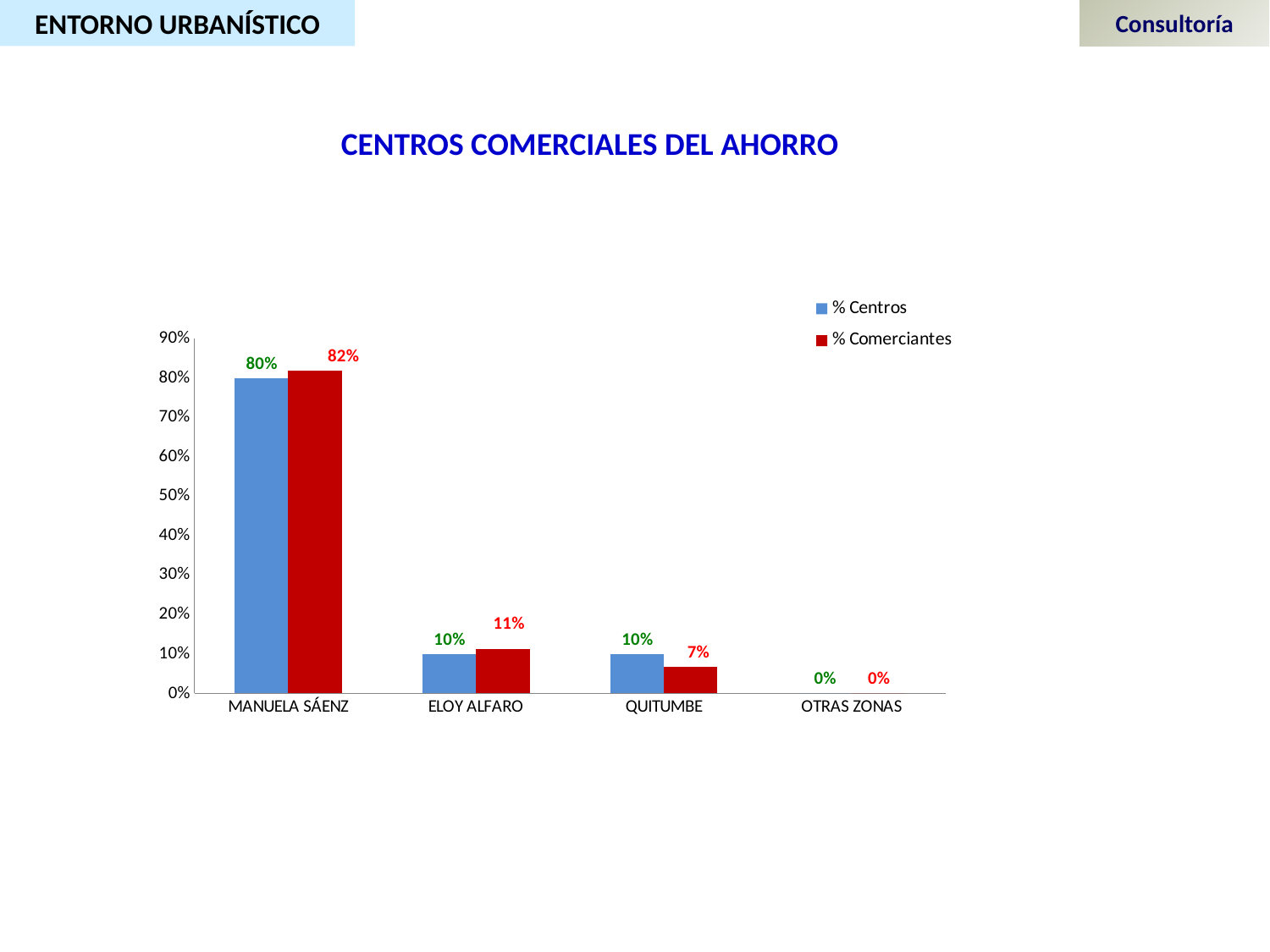

ENTORNO URBANÍSTICO
Consultoría
CENTROS COMERCIALES DEL AHORRO

### Chart

| Category | % Centros | % Comerciantes |
|---|---|---|
| MANUELA SÁENZ | 0.8 | 0.8185645933014354 |
| ELOY ALFARO | 0.1 | 0.11349282296650717 |
| QUITUMBE | 0.1 | 0.06794258373205742 |
| OTRAS ZONAS | 0.0 | 0.0 |